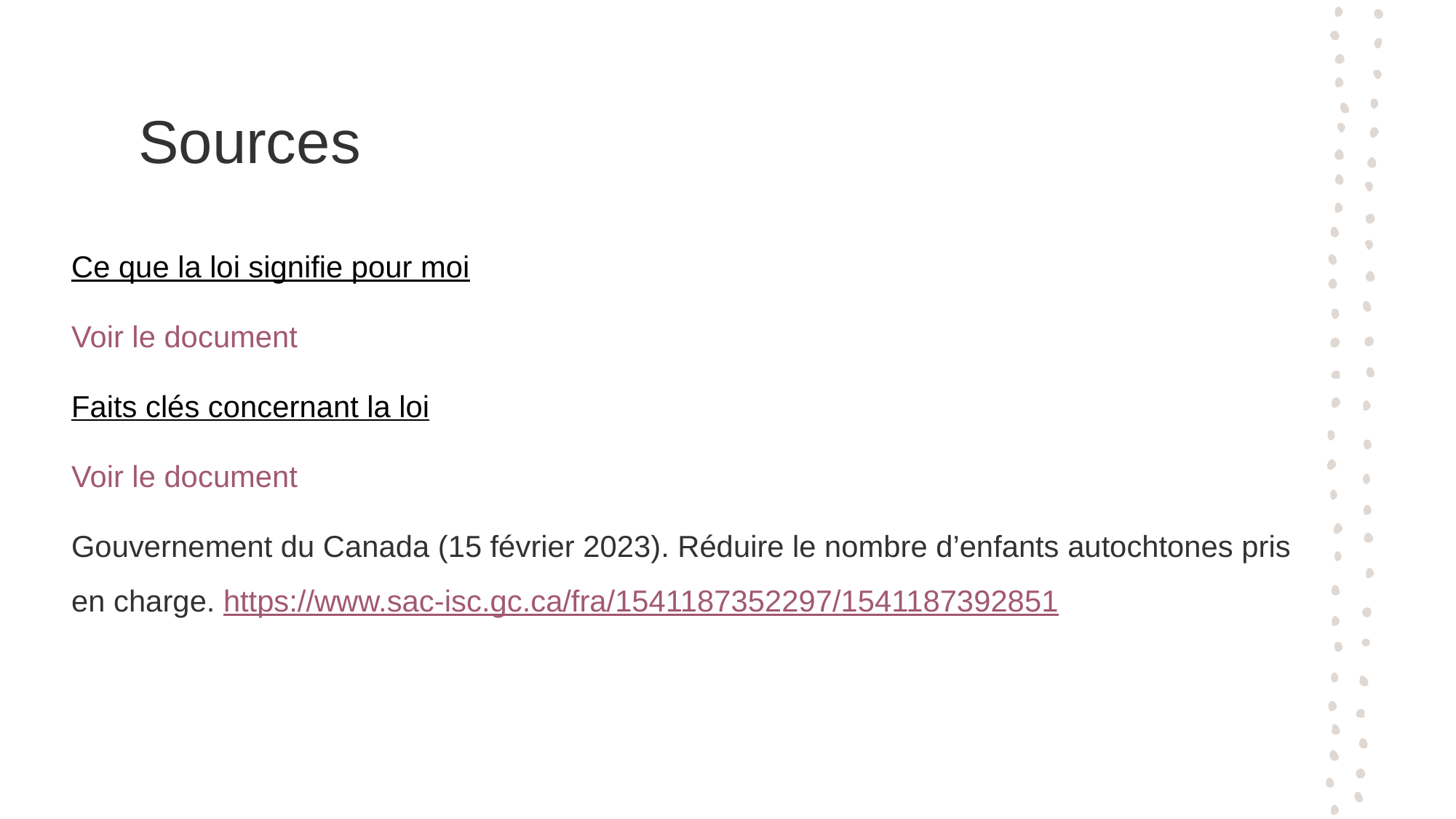

# Sources
Ce que la loi signifie pour moi
Voir le document
Faits clés concernant la loi
Voir le document
Gouvernement du Canada (15 février 2023). Réduire le nombre d’enfants autochtones pris en charge. https://www.sac-isc.gc.ca/fra/1541187352297/1541187392851